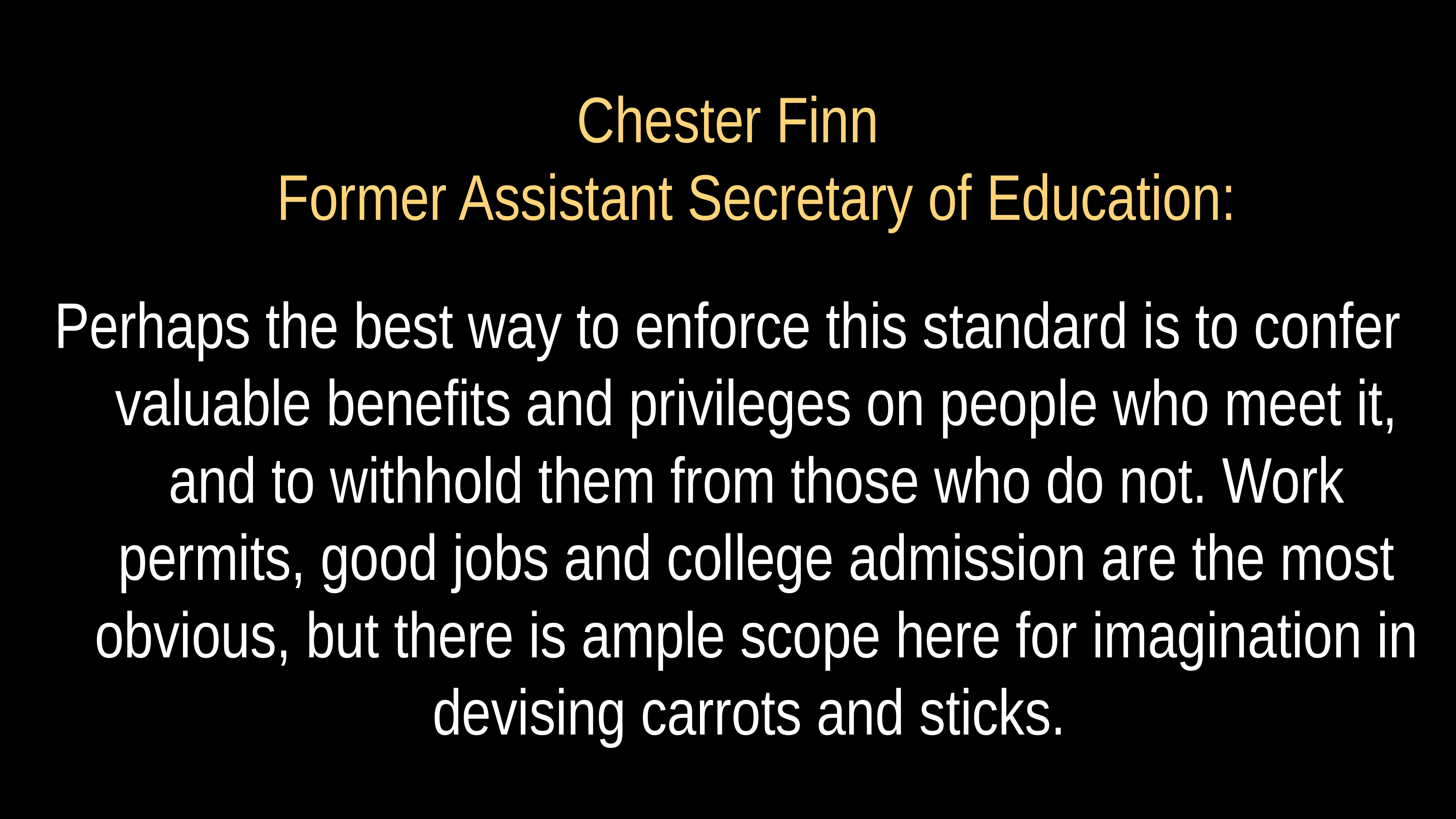

# Chester Finn Former Assistant Secretary of Education:
Perhaps the best way to enforce this standard is to confer valuable benefits and privileges on people who meet it, and to withhold them from those who do not. Work permits, good jobs and college admission are the most obvious, but there is ample scope here for imagination in devising carrots and sticks.